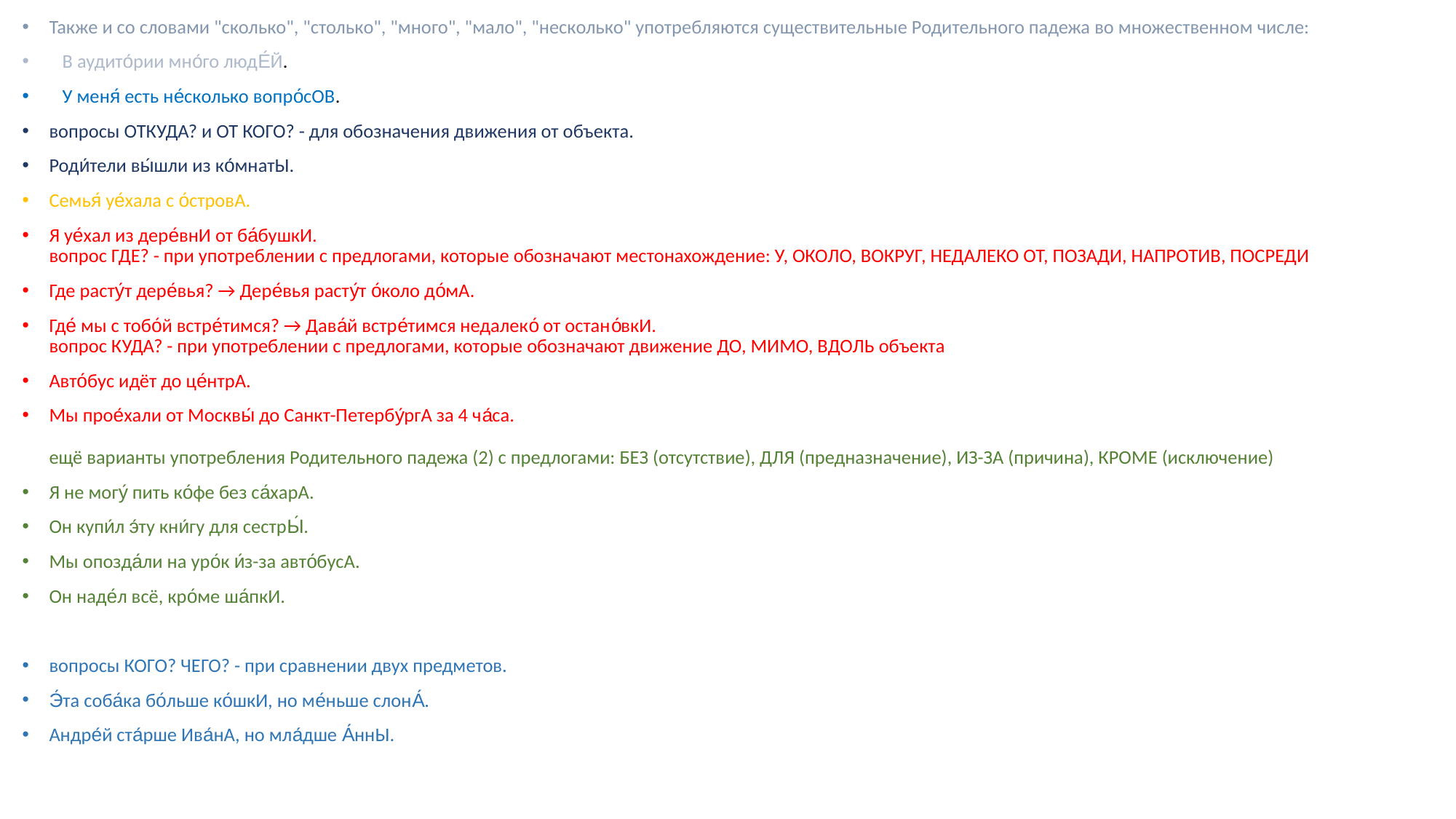

Также и со словами "сколько", "столько", "много", "мало", "несколько" употребляются существительные Родительного падежа во множественном числе:
   В аудито́рии мно́го людЕ́Й.
   У меня́ есть не́сколько вопро́сОВ.
вопросы ОТКУДА? и ОТ КОГО? - для обозначения движения от объекта.
Роди́тели вы́шли из ко́мнатЫ.
Семья́ уе́хала с о́стровА.
Я уе́хал из дере́внИ от ба́бушкИ.
вопрос ГДЕ? - при употреблении с предлогами, которые обозначают местонахождение: У, ОКОЛО, ВОКРУГ, НЕДАЛЕКО ОТ, ПОЗАДИ, НАПРОТИВ, ПОСРЕДИ
Где расту́т дере́вья? → Дере́вья расту́т о́коло до́мА.
Где́ мы с тобо́й встре́тимся? → Дава́й встре́тимся недалеко́ от остано́вкИ.
вопрос КУДА? - при употреблении с предлогами, которые обозначают движение ДО, МИМО, ВДОЛЬ объекта
Авто́бус идёт до це́нтрА.
Мы прое́хали от Москвы́ до Санкт-Петербу́ргА за 4 ча́са.
ещё варианты употребления Родительного падежа (2) с предлогами: БЕЗ (отсутствие), ДЛЯ (предназначение), ИЗ-ЗА (причина), КРОМЕ (исключение)
Я не могу́ пить ко́фе без са́харА.
Он купи́л э́ту кни́гу для сестрЫ́.
Мы опозда́ли на уро́к и́з-за авто́бусА.
Он наде́л всё, кро́ме ша́пкИ.

вопросы КОГО? ЧЕГО? - при сравнении двух предметов.
Э́та соба́ка бо́льше ко́шкИ, но ме́ньше слонА́.
Андре́й ста́рше Ива́нА, но мла́дше А́ннЫ.